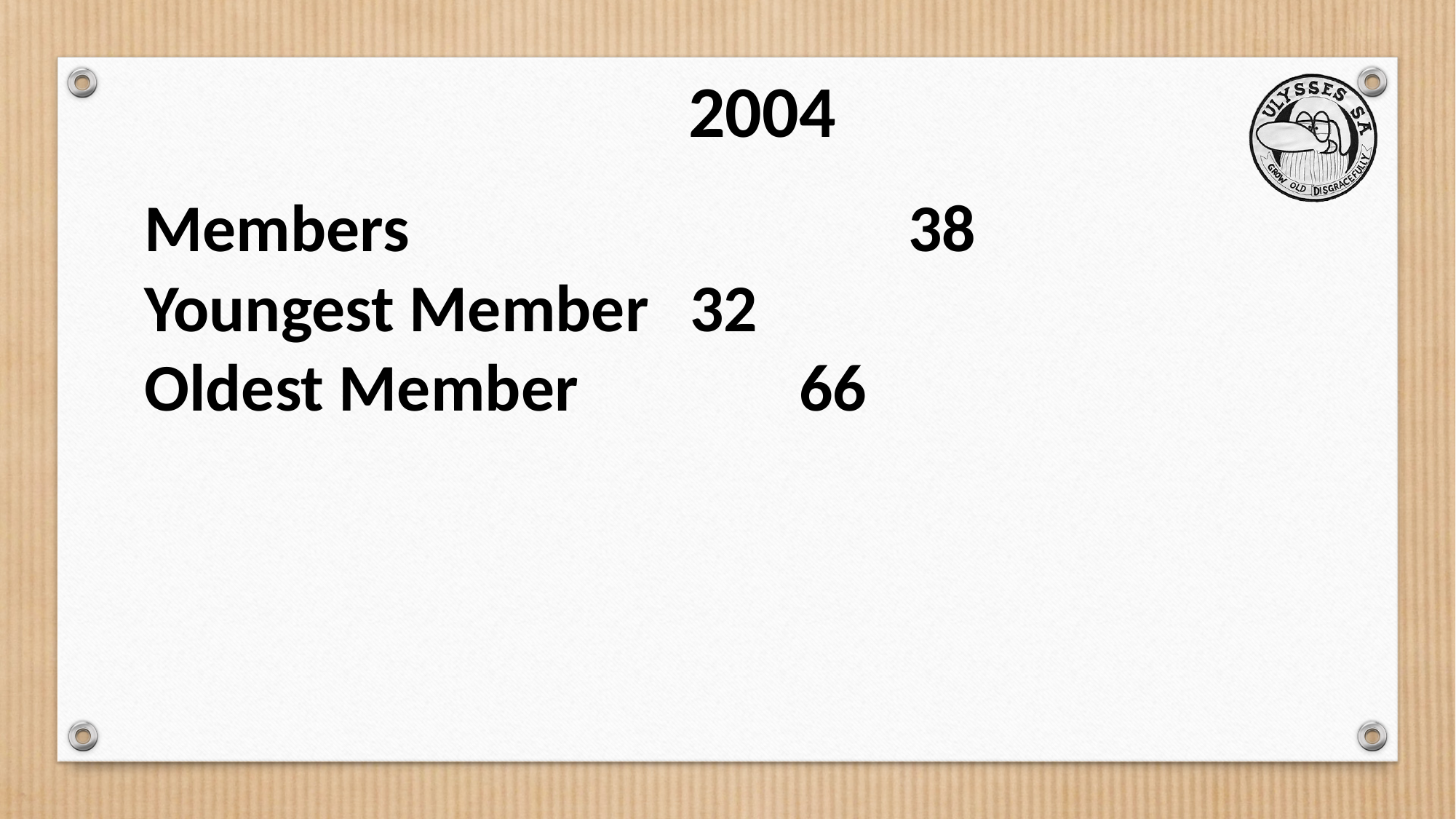

2004

Members 					38
Youngest Member	32
Oldest Member 		66